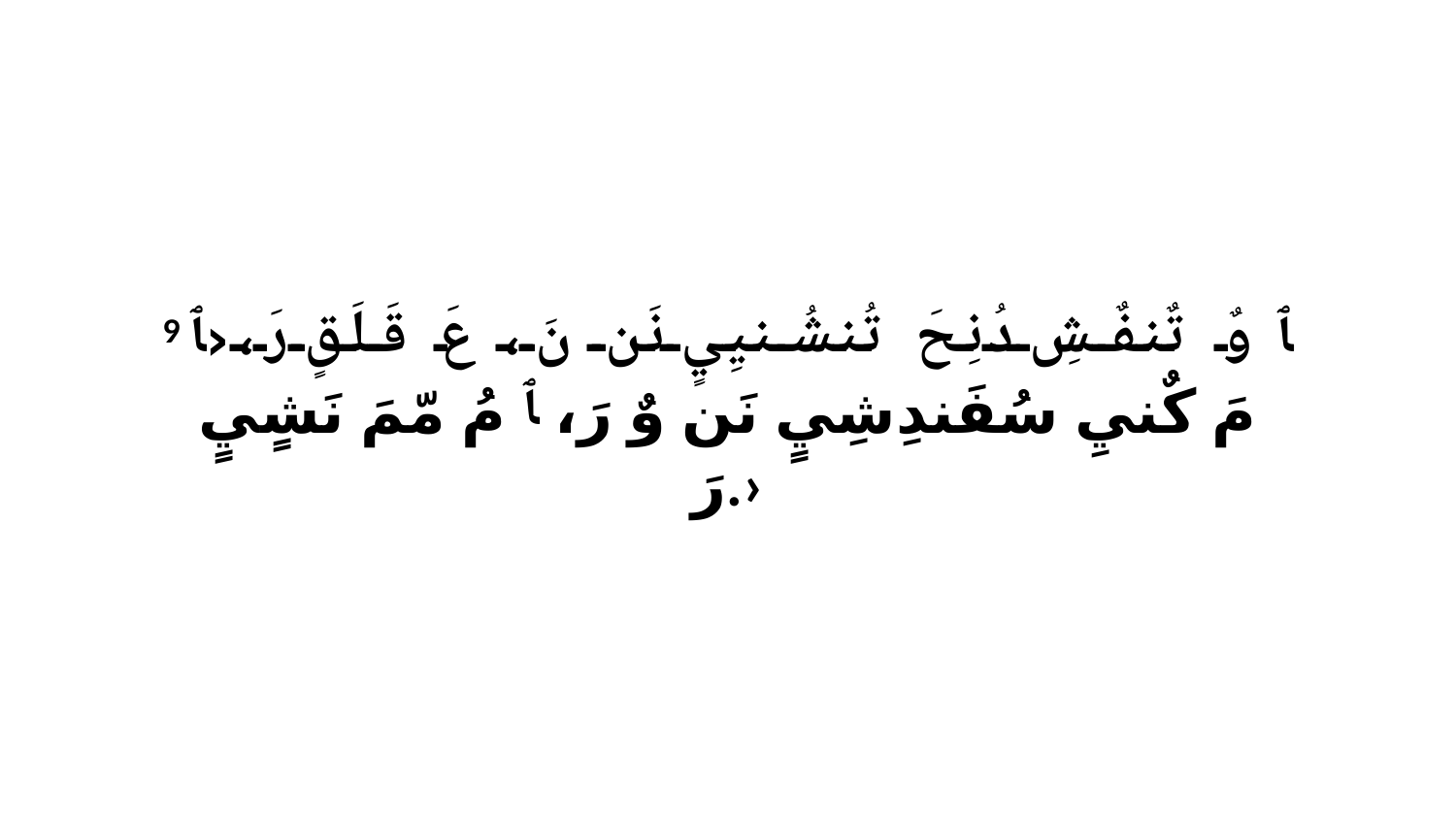

9 ﭑ وٌ تٌنفٌشِ دُنِحَ تُنشُنيِيٍ نَن نَ، عَ قَلَقٍ رَ،‹ﭑ مَ كٌنيِ سُفَندِشِيٍ نَن وٌ رَ، ﭑ مُ مّمَ نَشٍيٍ رَ.›